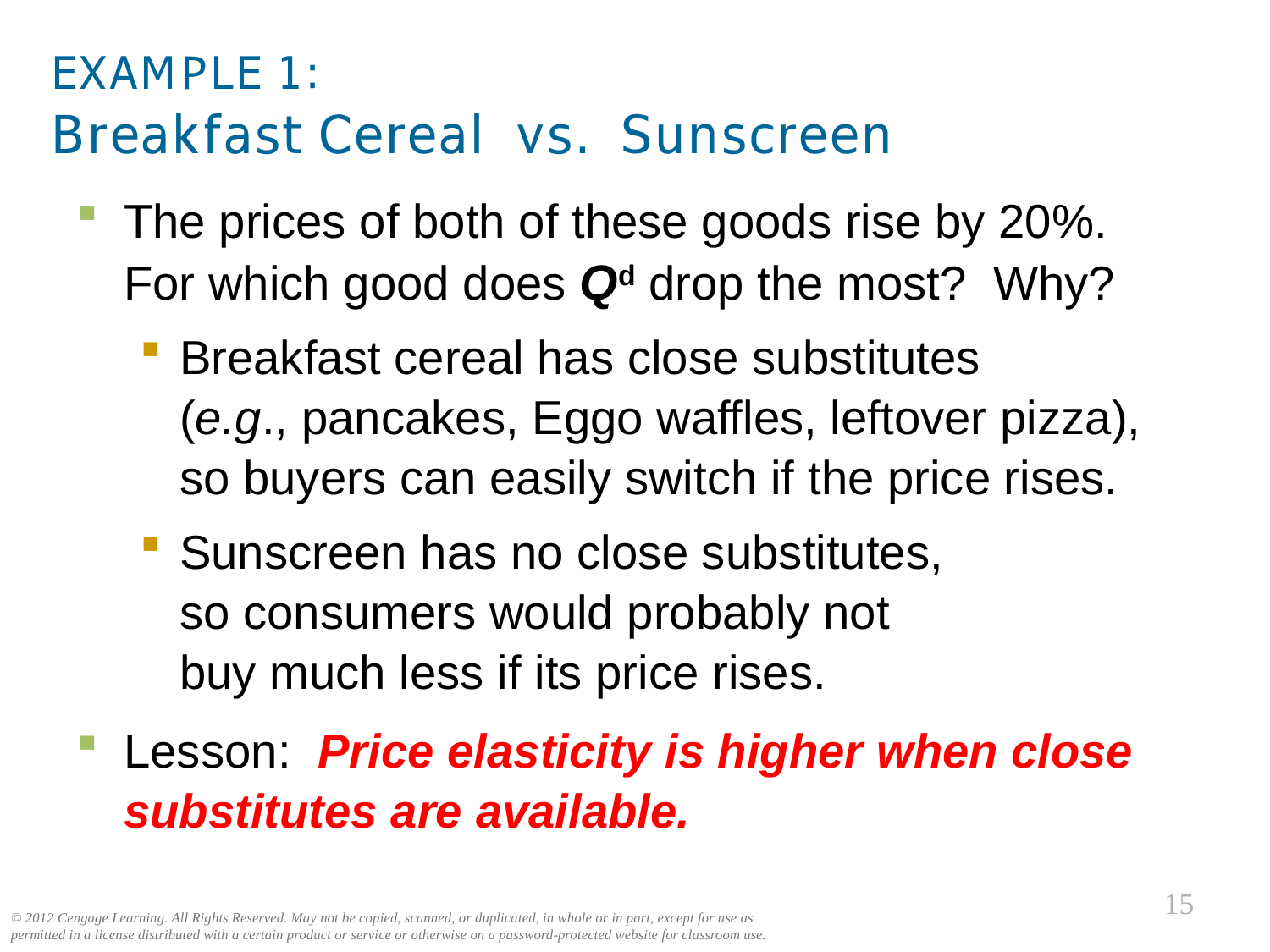

EXAMPLE 1:
Breakfast Cereal  vs.  Sunscreen
0
The prices of both of these goods rise by 20%.
For which good does Qd drop the most?  Why?
Breakfast cereal has close substitutes
(e.g., pancakes, Eggo waffles, leftover pizza),
so buyers can easily switch if the price rises.
Sunscreen has no close substitutes,
so consumers would probably not
buy much less if its price rises.
Lesson:  Price elasticity is higher when close substitutes are available.